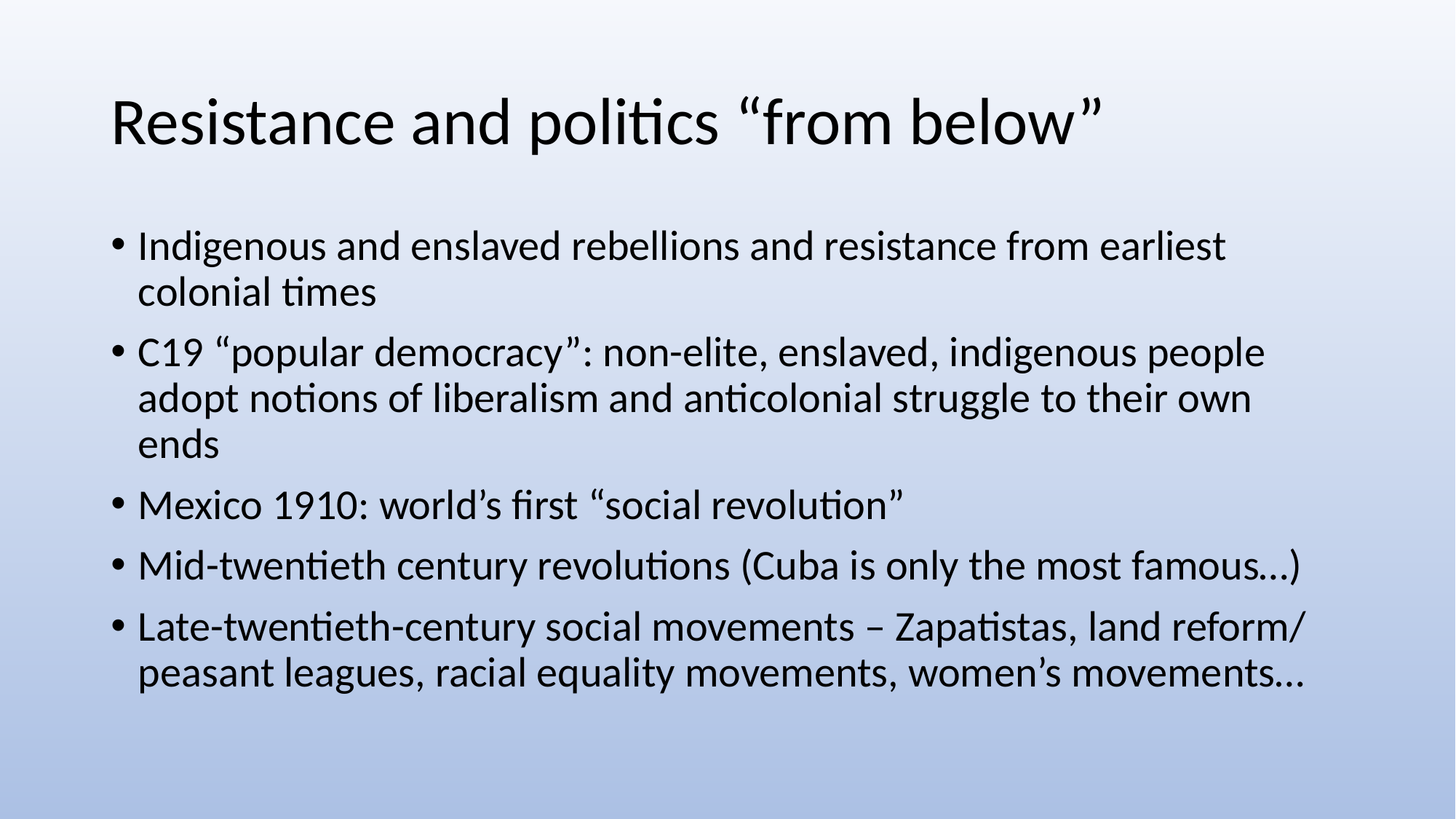

# Resistance and politics “from below”
Indigenous and enslaved rebellions and resistance from earliest colonial times
C19 “popular democracy”: non-elite, enslaved, indigenous people adopt notions of liberalism and anticolonial struggle to their own ends
Mexico 1910: world’s first “social revolution”
Mid-twentieth century revolutions (Cuba is only the most famous…)
Late-twentieth-century social movements – Zapatistas, land reform/ peasant leagues, racial equality movements, women’s movements…